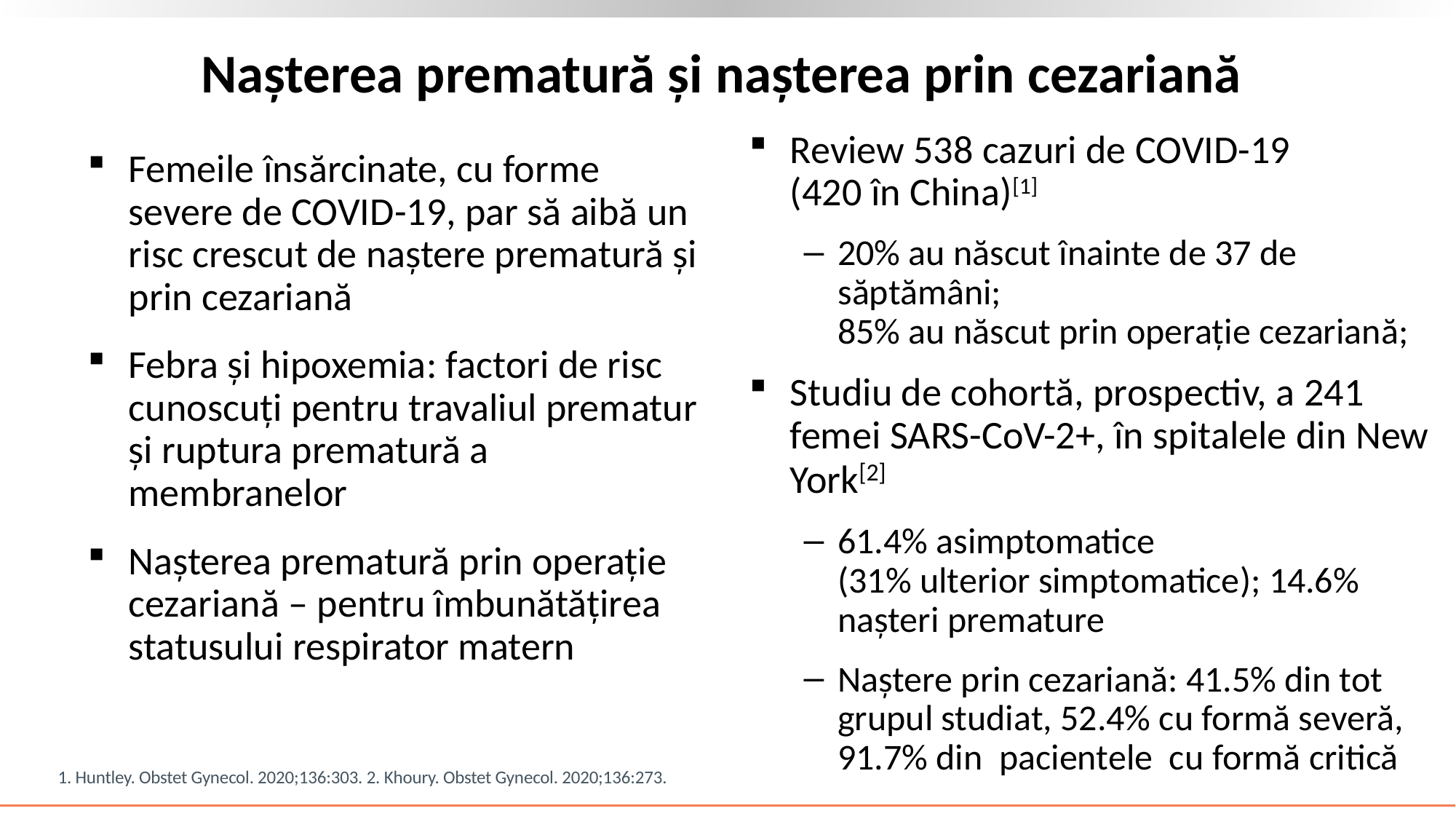

# Nașterea prematură și nașterea prin cezariană
Review 538 cazuri de COVID-19
(420 în China)[1]
20% au născut înainte de 37 de săptămâni;
85% au născut prin operație cezariană;
Studiu de cohortă, prospectiv, a 241 femei SARS-CoV-2+, în spitalele din New York[2]
61.4% asimptomatice
(31% ulterior simptomatice); 14.6% nașteri premature
Naștere prin cezariană: 41.5% din tot grupul studiat, 52.4% cu formă severă, 91.7% din  pacientele  cu formă critică

Femeile însărcinate, cu forme severe de COVID-19, par să aibă un risc crescut de naștere prematură și prin cezariană
Febra și hipoxemia: factori de risc cunoscuți pentru travaliul prematur și ruptura prematură a membranelor
Nașterea prematură prin operație cezariană – pentru îmbunătățirea statusului respirator matern
1. Huntley. Obstet Gynecol. 2020;136:303. 2. Khoury. Obstet Gynecol. 2020;136:273.